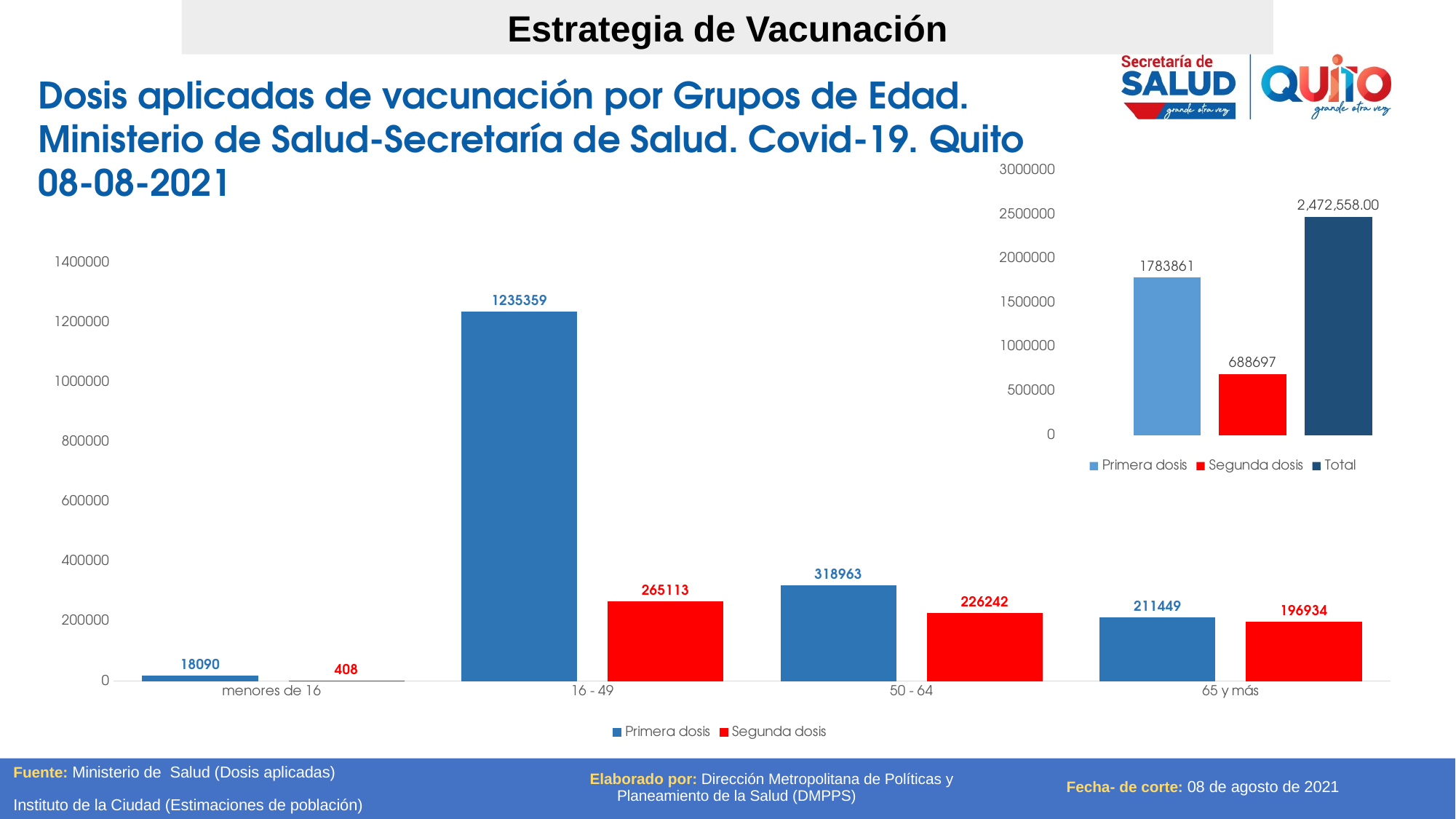

Estrategia de Vacunación
Dosis aplicadas de vacunación por Grupos de Edad. Ministerio de Salud-Secretaría de Salud. Covid-19. Quito 08-08-2021

### Chart

| Category | Primera dosis | Segunda dosis | Total |
|---|---|---|---|

### Chart

| Category | Primera dosis | Segunda dosis |
|---|---|---|
| menores de 16  | 18090.0 | 408.0 |
| 16 - 49 | 1235359.0 | 265113.0 |
| 50 - 64 | 318963.0 | 226242.0 |
| 65 y más | 211449.0 | 196934.0 |
Fuente: Ministerio de  Salud (Dosis aplicadas)
Instituto de la Ciudad (Estimaciones de población)

Fecha- de corte: 08 de agosto de 2021
Elaborado por: Dirección Metropolitana de Políticas y Planeamiento de la Salud (DMPPS)